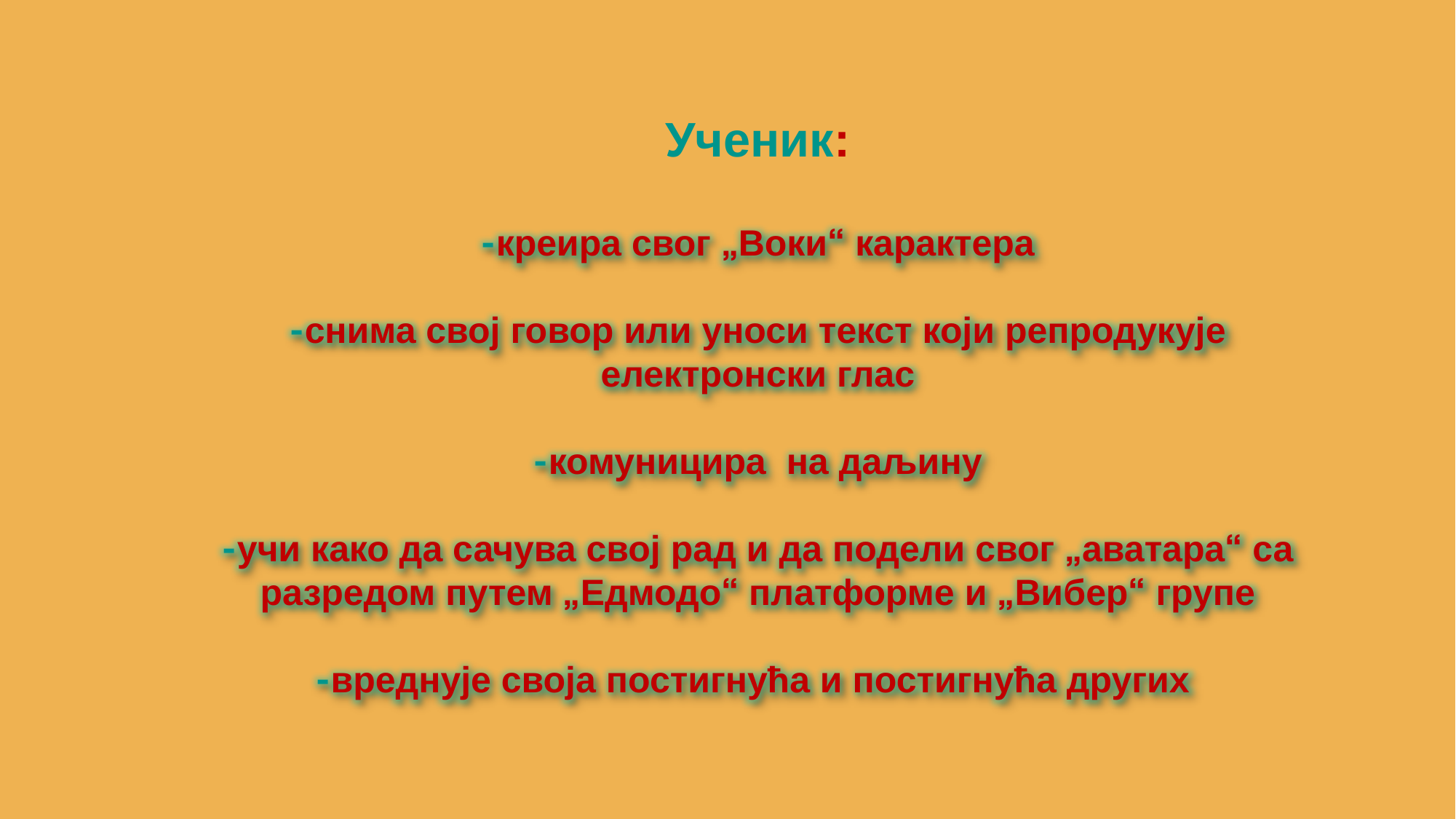

Ученик:
-креира свог „Воки“ карактера

-снима свој говор или уноси текст који репродукује електронски глас

-комуницира  на даљину

-учи како да сачува свој рад и да подели свог „аватара“ са разредом путем „Едмодо“ платформе и „Вибер“ групе

-вреднује своја постигнућа и постигнућа других